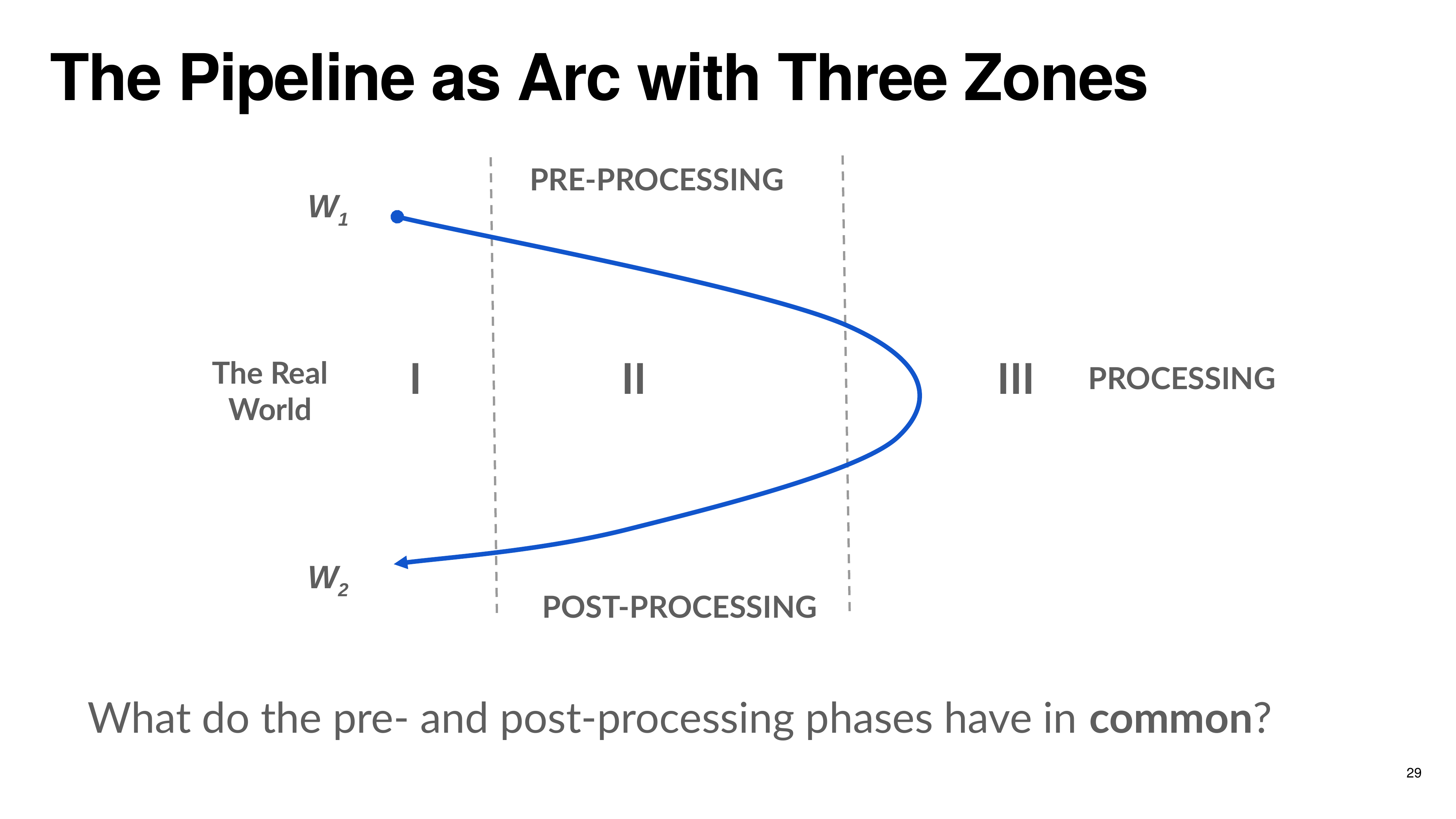

# The Pipeline as Arc with Three Zones
PRE-PROCESSING
W1

The Real World
I
II
III
PROCESSING
W2
POST-PROCESSING
What do the pre- and post-processing phases have in common?
29